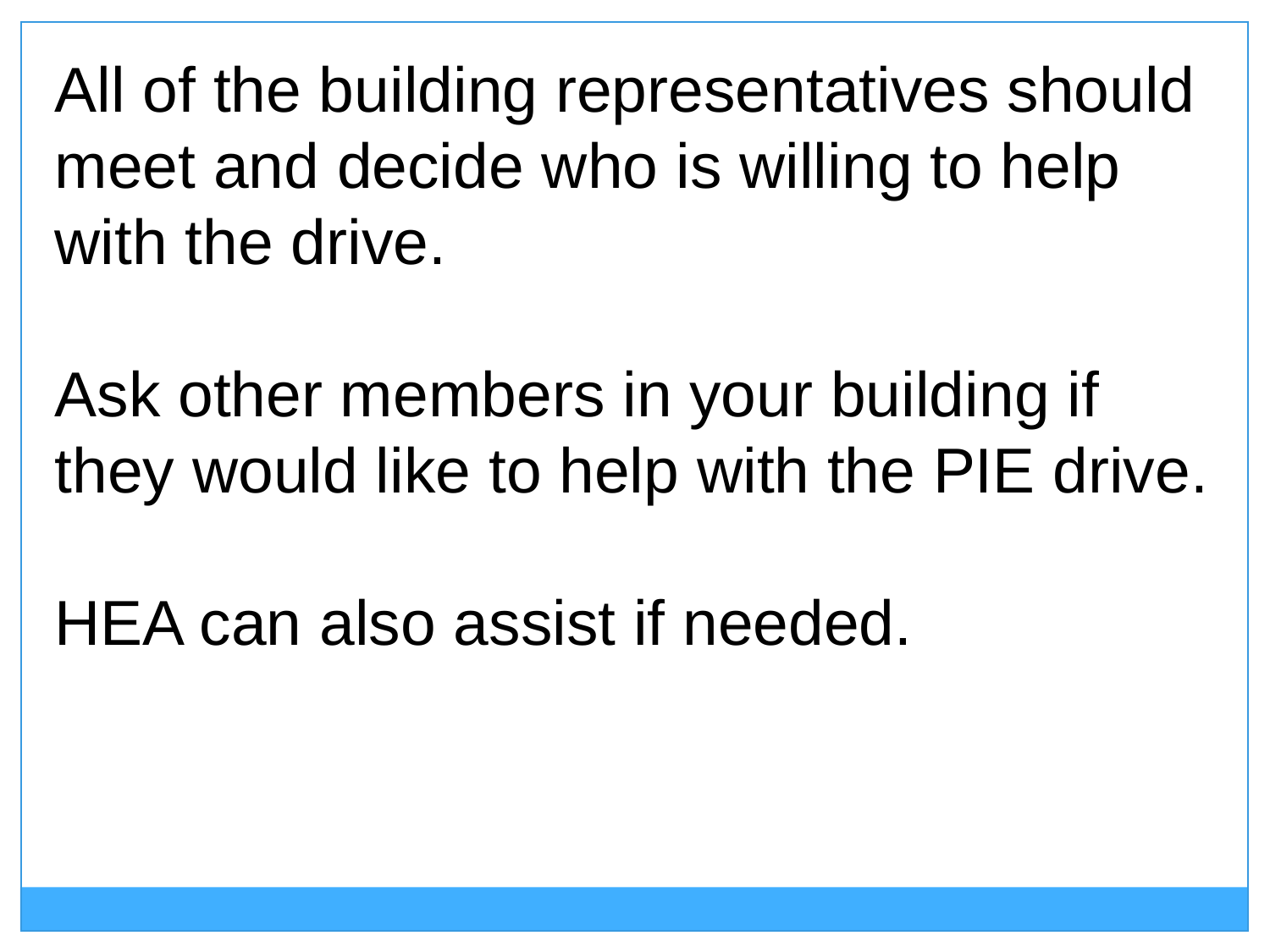

All of the building representatives should meet and decide who is willing to help with the drive.

Ask other members in your building if they would like to help with the PIE drive.

HEA can also assist if needed.